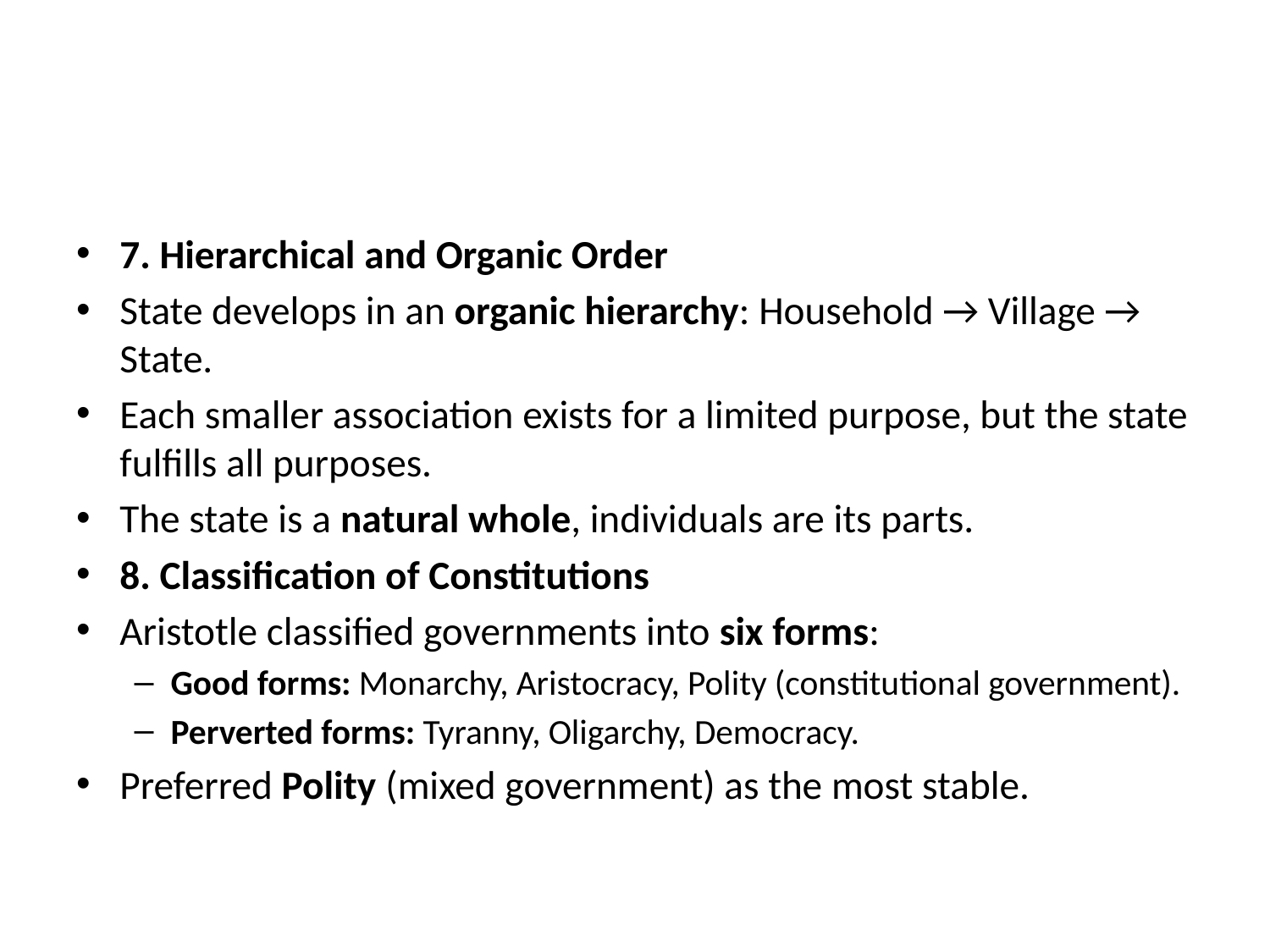

#
7. Hierarchical and Organic Order
State develops in an organic hierarchy: Household → Village → State.
Each smaller association exists for a limited purpose, but the state fulfills all purposes.
The state is a natural whole, individuals are its parts.
8. Classification of Constitutions
Aristotle classified governments into six forms:
Good forms: Monarchy, Aristocracy, Polity (constitutional government).
Perverted forms: Tyranny, Oligarchy, Democracy.
Preferred Polity (mixed government) as the most stable.